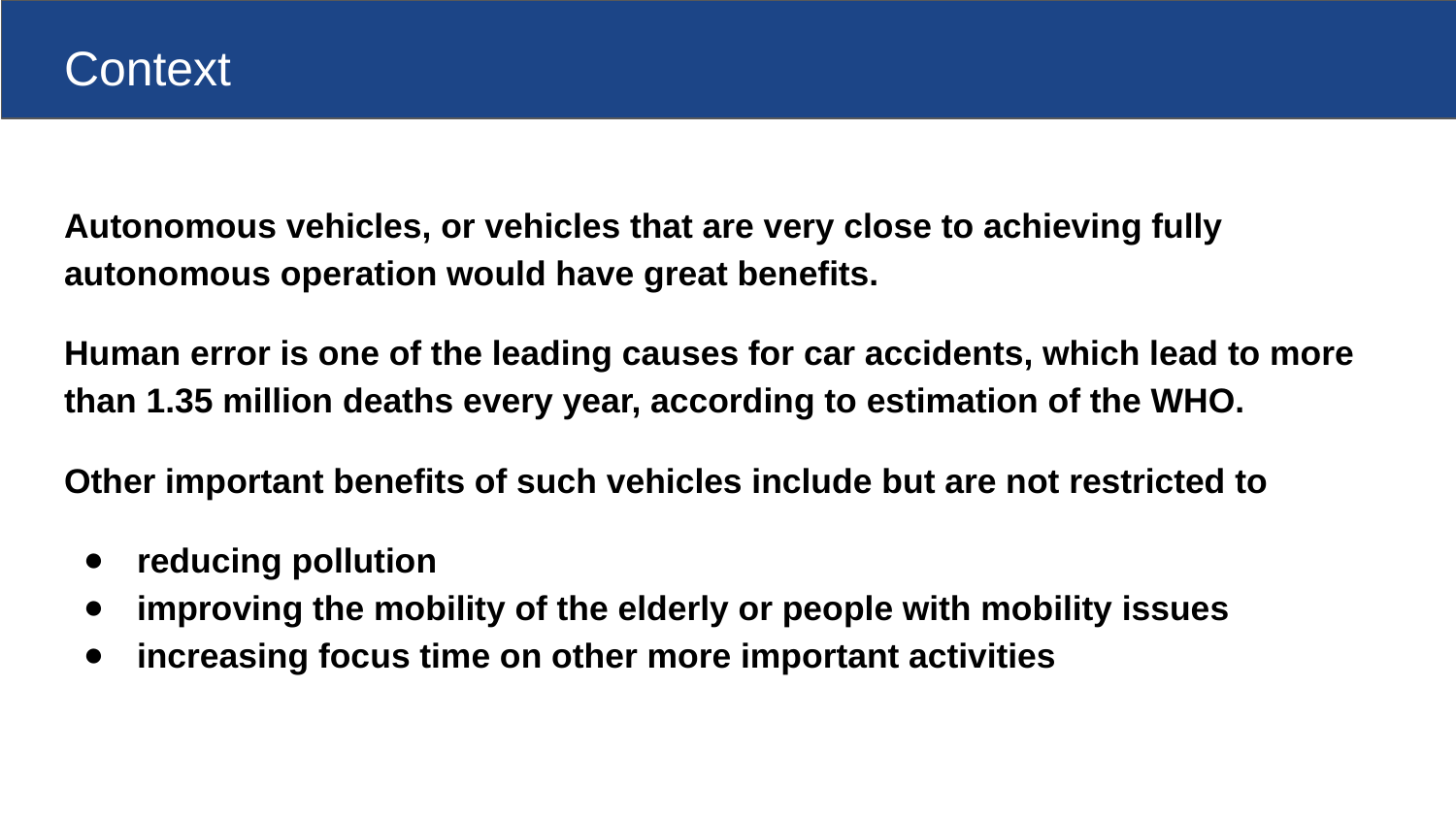

# Context
Autonomous vehicles, or vehicles that are very close to achieving fully autonomous operation would have great benefits.
Human error is one of the leading causes for car accidents, which lead to more than 1.35 million deaths every year, according to estimation of the WHO.
Other important benefits of such vehicles include but are not restricted to
reducing pollution
improving the mobility of the elderly or people with mobility issues
increasing focus time on other more important activities